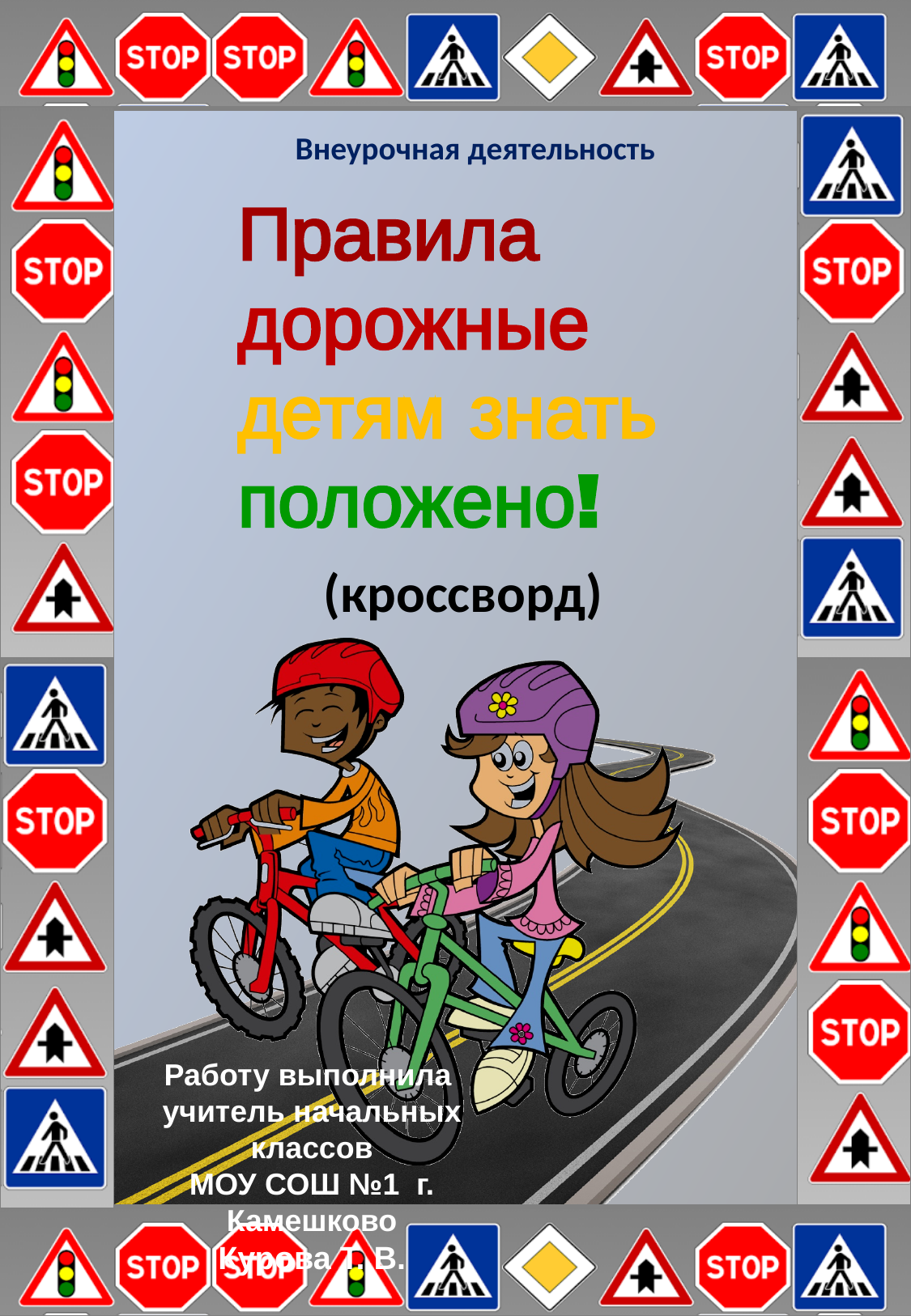

Внеурочная деятельность
Правила дорожные детям знать положено!
(кроссворд)
Работу выполнила
учитель начальных классов
МОУ СОШ №1  г. Камешково
 Курова Т. В.